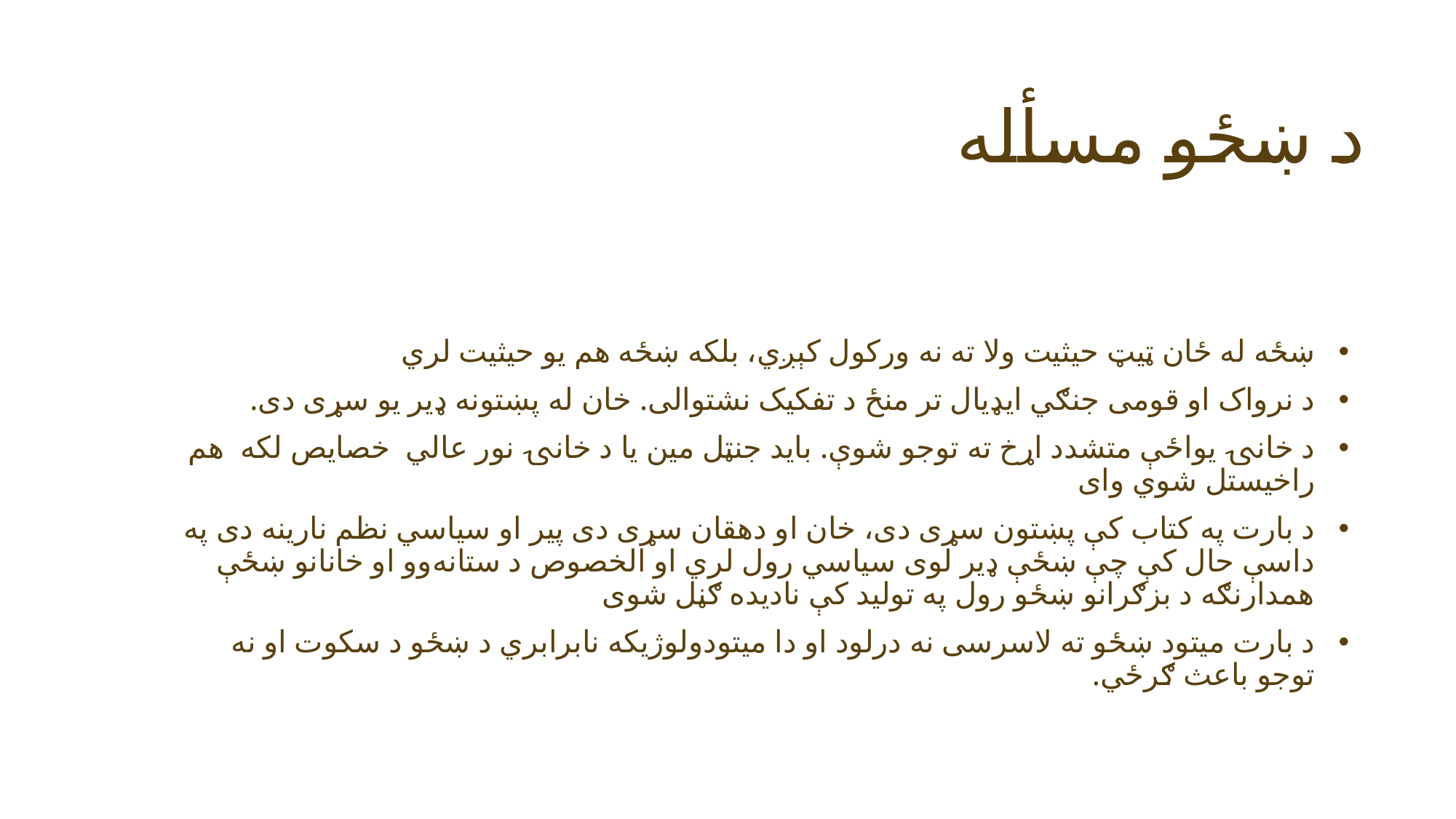

# د ښځو مسأله
ښځه له ځان ټيټ حیثیت ولا ته نه ورکول کېږي، بلکه ښځه هم یو حیثیت لري
د نرواک او قومی جنګي ایډیال تر منځ د تفکیک نشتوالی. خان له پښتونه ډير یو سړی دی.
د خانۍ یواځې متشدد اړخ ته توجو شوې. باید جنټل مین یا د خانۍ نور عالي  خصایص لکه  هم راخیستل شوي وای
د بارت په کتاب کې پښتون سړی دی، خان او دهقان سړی دی پير او سیاسي نظم نارینه دی په داسې حال کې چې ښځې ډير لوی سیاسي رول لري او الخصوص د ستانه‌وو او خانانو ښځې همدارنګه د بزګرانو ښځو رول په تولید کې نادیده ګڼل شوی
د بارت میتود ښځو ته لاسرسی نه درلود او دا میتودولوژيکه نابرابري د ښځو د سکوت او نه توجو باعث ګرځي.
22